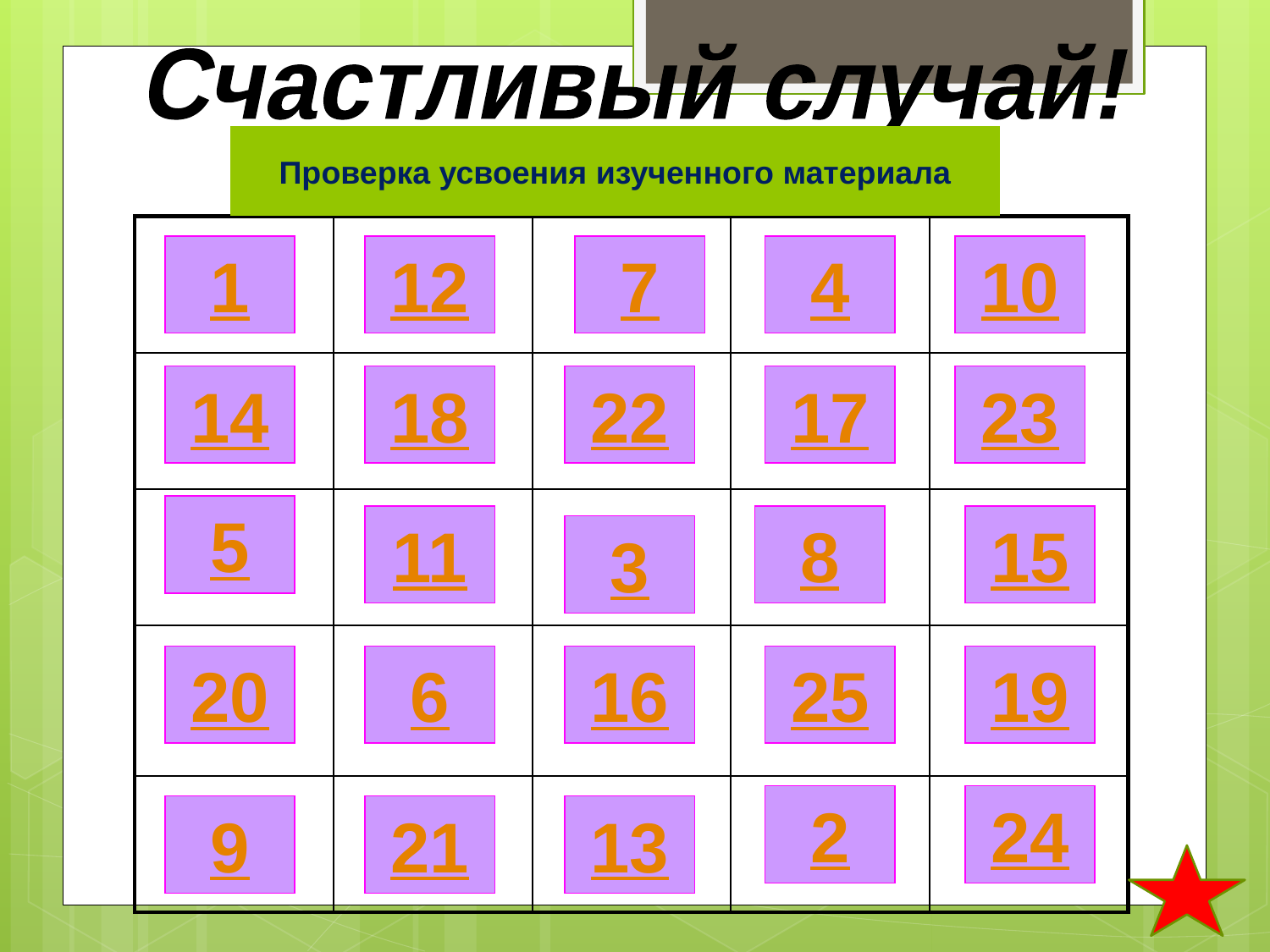

Счастливый случай!
Проверка усвоения изученного материала
|  |  |  |  |  |
| --- | --- | --- | --- | --- |
|  |  |  |  |  |
|  |  |  |  |  |
|  |  |  |  |  |
|  |  |  |  |  |
1
12
7
4
10
14
18
22
17
23
5
11
8
15
3
20
6
16
25
19
2
24
9
21
13